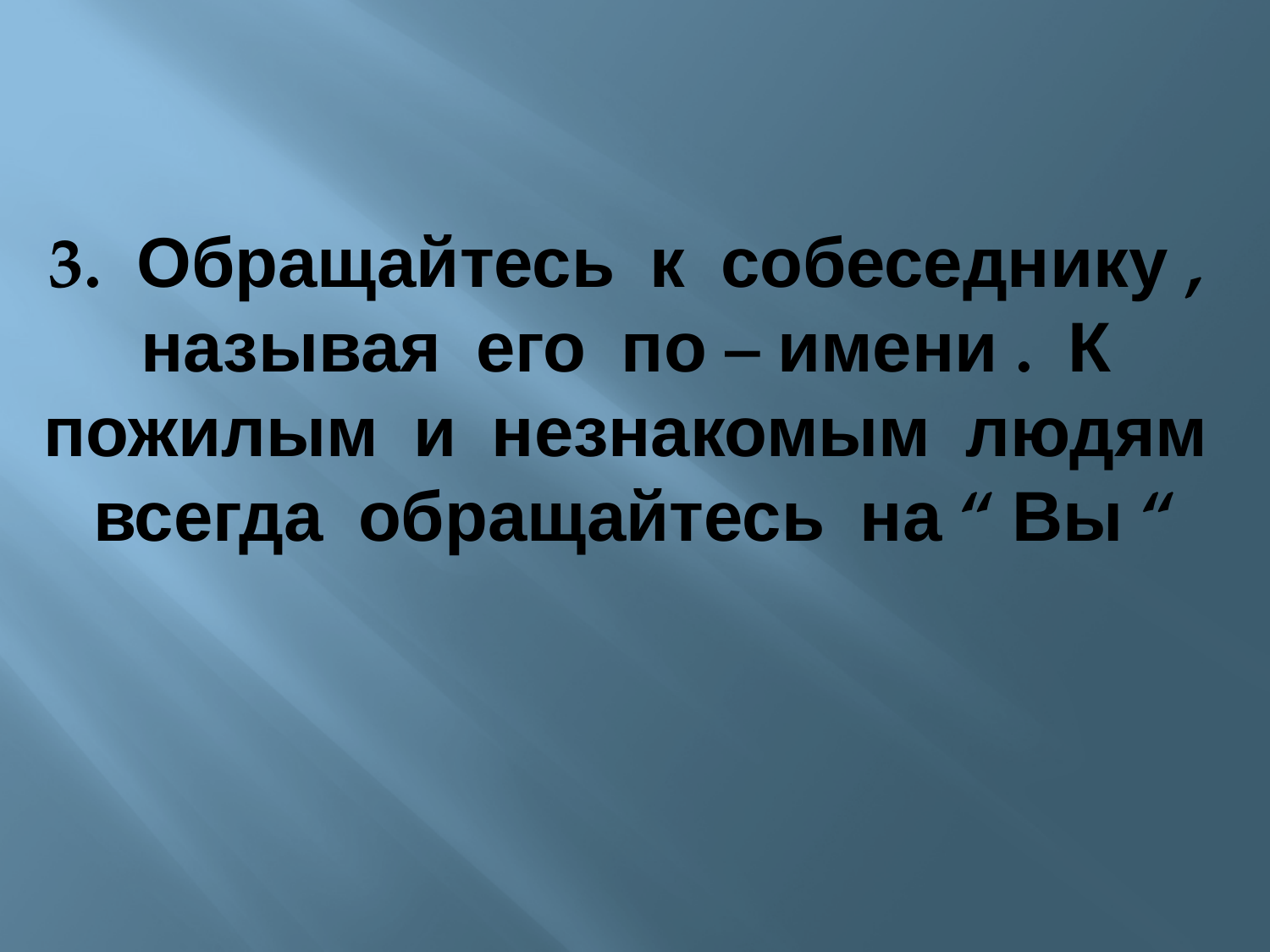

3.  Обращайтесь  к  собеседнику ,  называя  его  по – имени .  К  пожилым  и  незнакомым  людям  всегда  обращайтесь  на “ Вы “